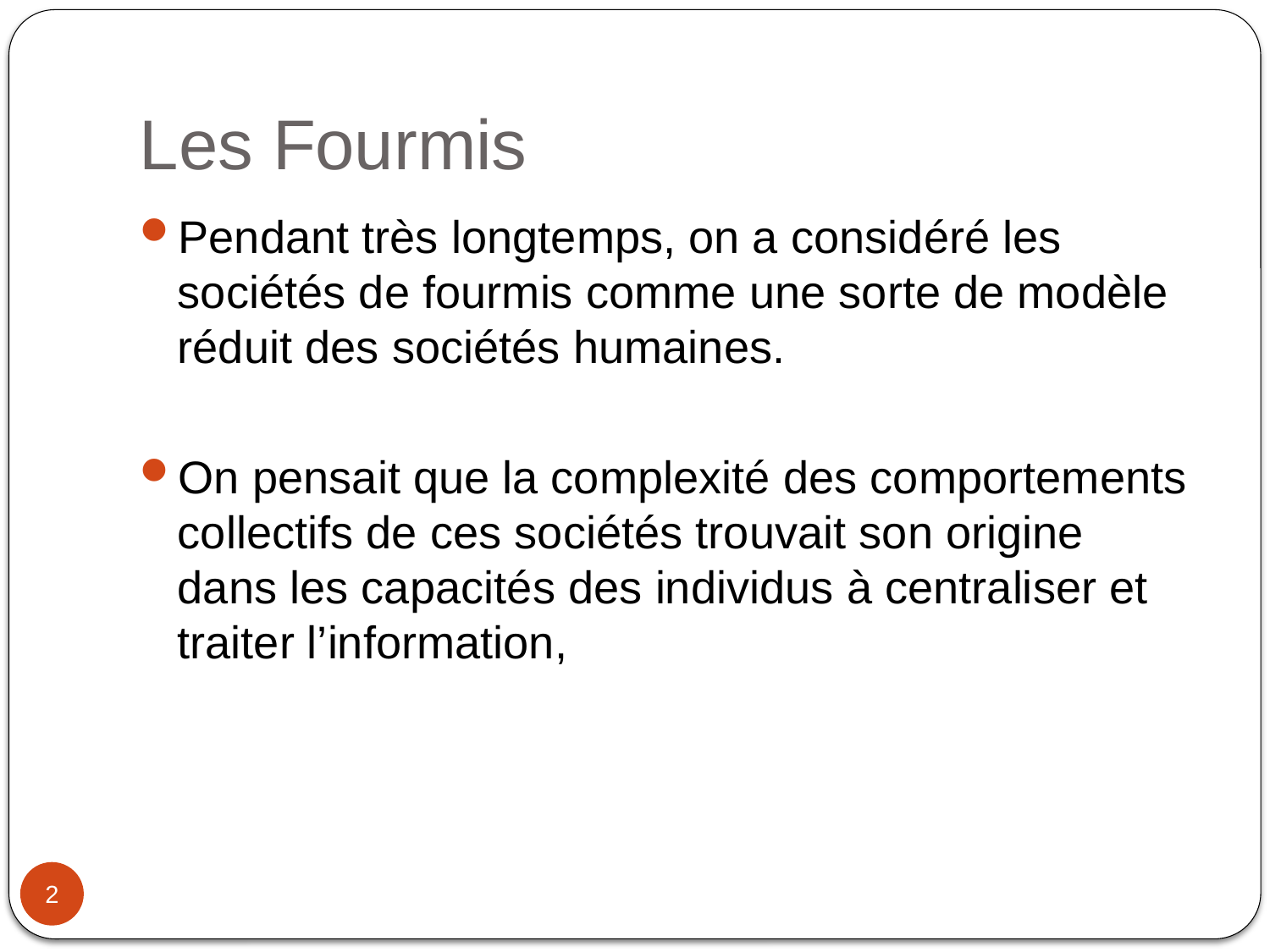

# Les Fourmis
Pendant très longtemps, on a considéré les sociétés de fourmis comme une sorte de modèle réduit des sociétés humaines.

On pensait que la complexité des comportements collectifs de ces sociétés trouvait son origine dans les capacités des individus à centraliser et traiter l’information,

2